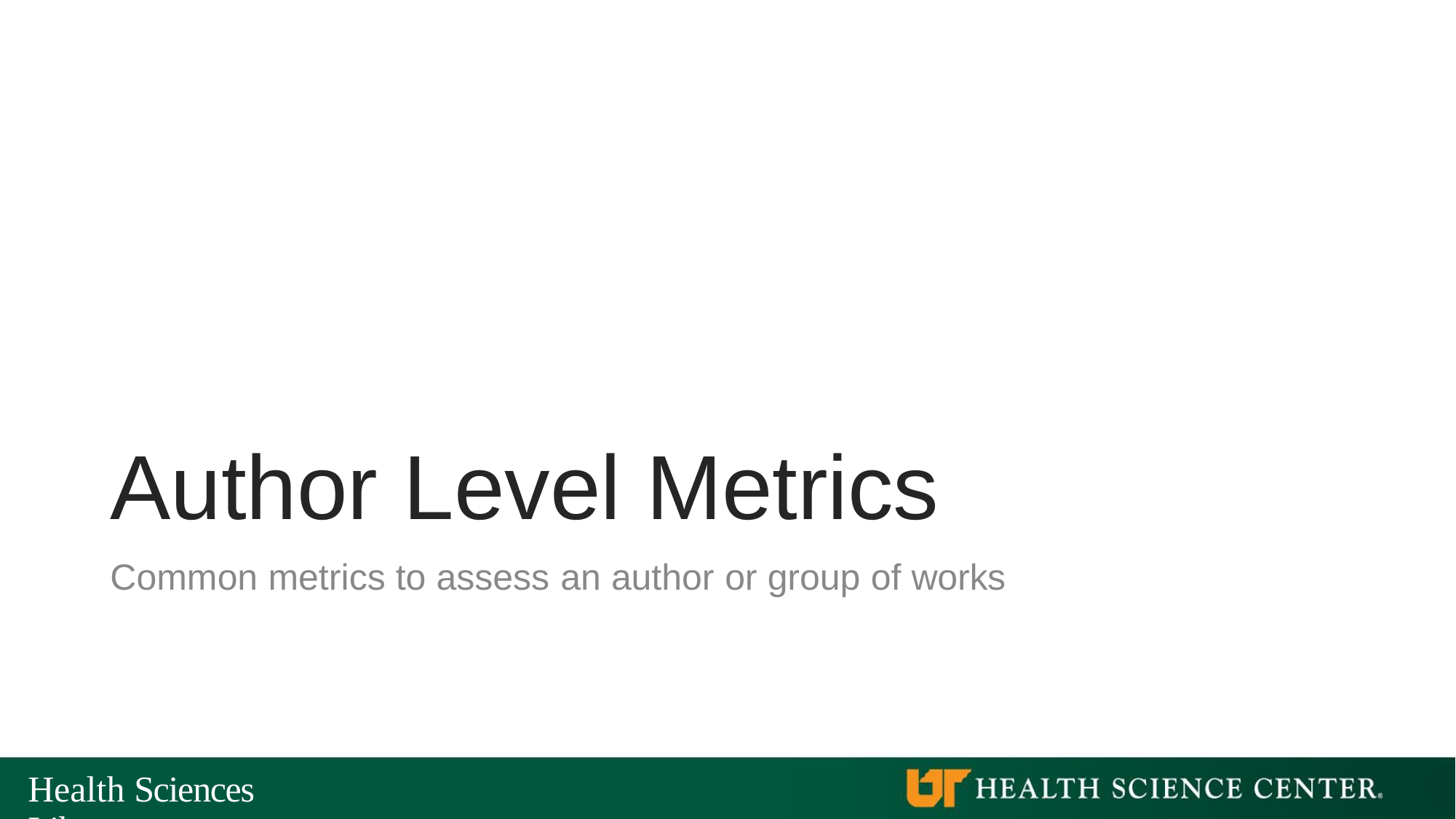

# Author Level Metrics
Common metrics to assess an author or group of works
Health Sciences Library